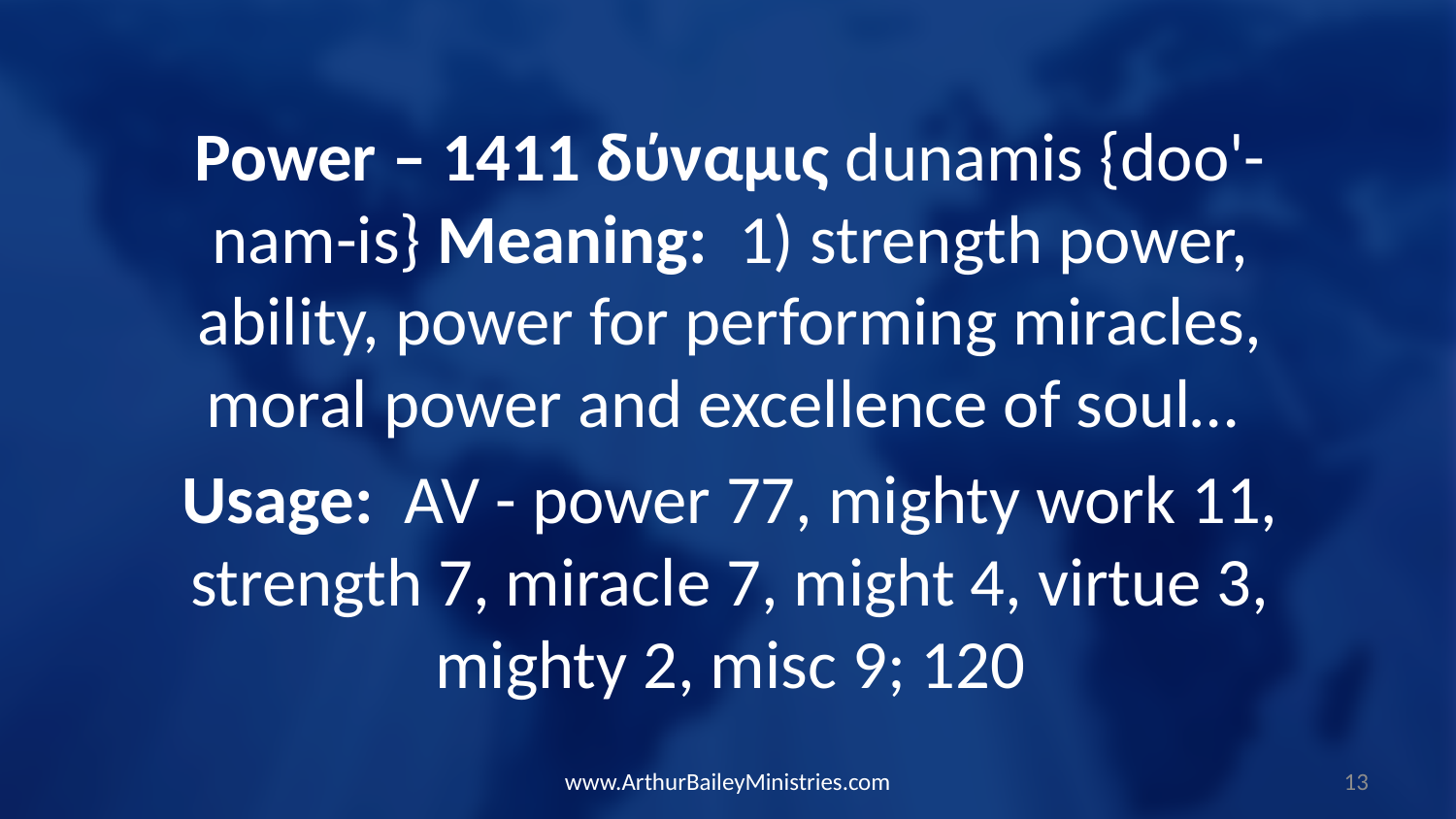

Power – 1411 δύναμις dunamis {doo'-nam-is} Meaning:  1) strength power, ability, power for performing miracles, moral power and excellence of soul…
Usage:  AV - power 77, mighty work 11, strength 7, miracle 7, might 4, virtue 3, mighty 2, misc 9; 120
www.ArthurBaileyMinistries.com
13